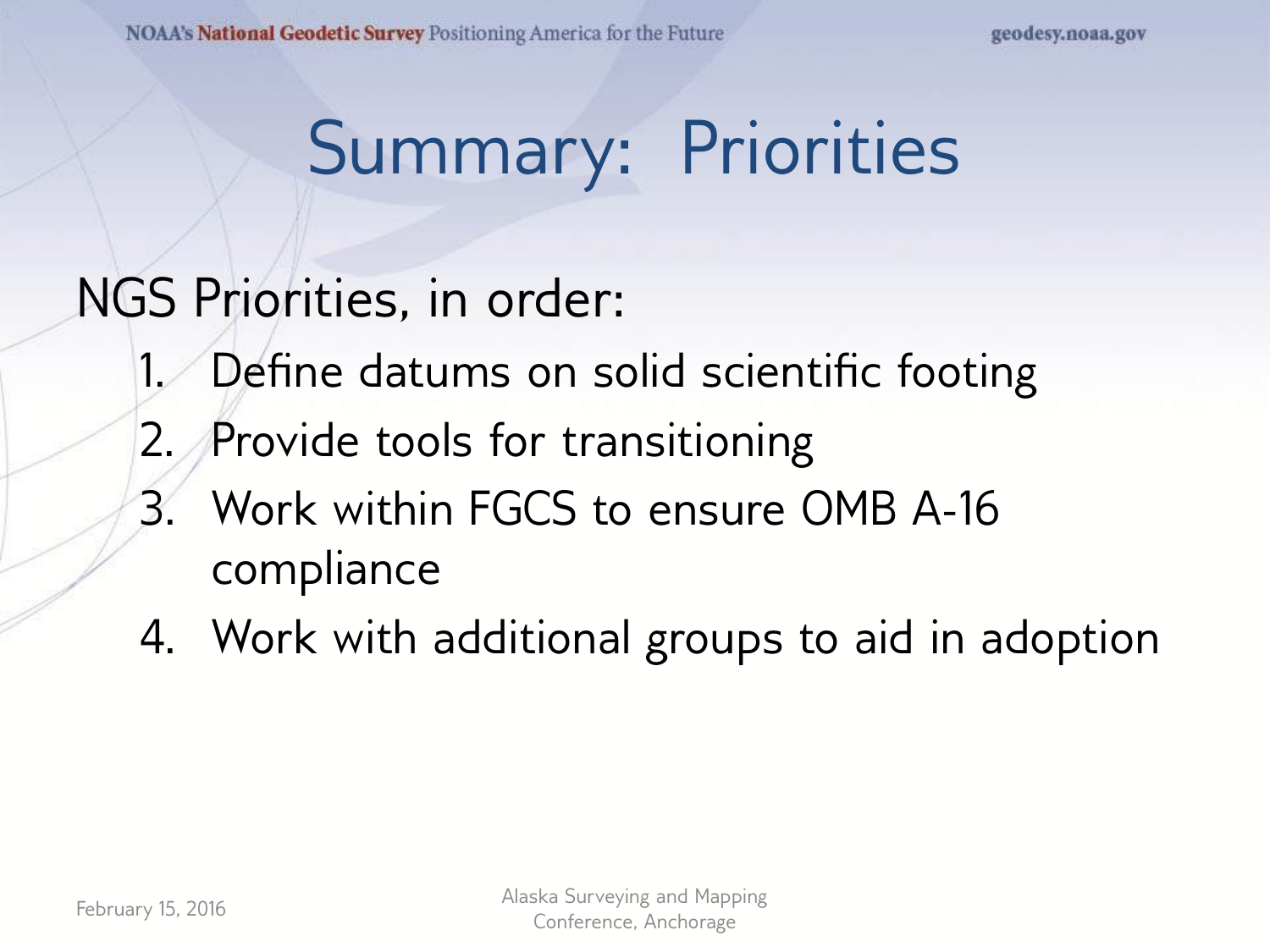

# Summary:  Priorities
NGS Priorities, in order:
Define datums on solid scientific footing
Provide tools for transitioning
Work within FGCS to ensure OMB A-16 compliance
Work with additional groups to aid in adoption

February 15, 2016
Alaska Surveying and Mapping Conference, Anchorage